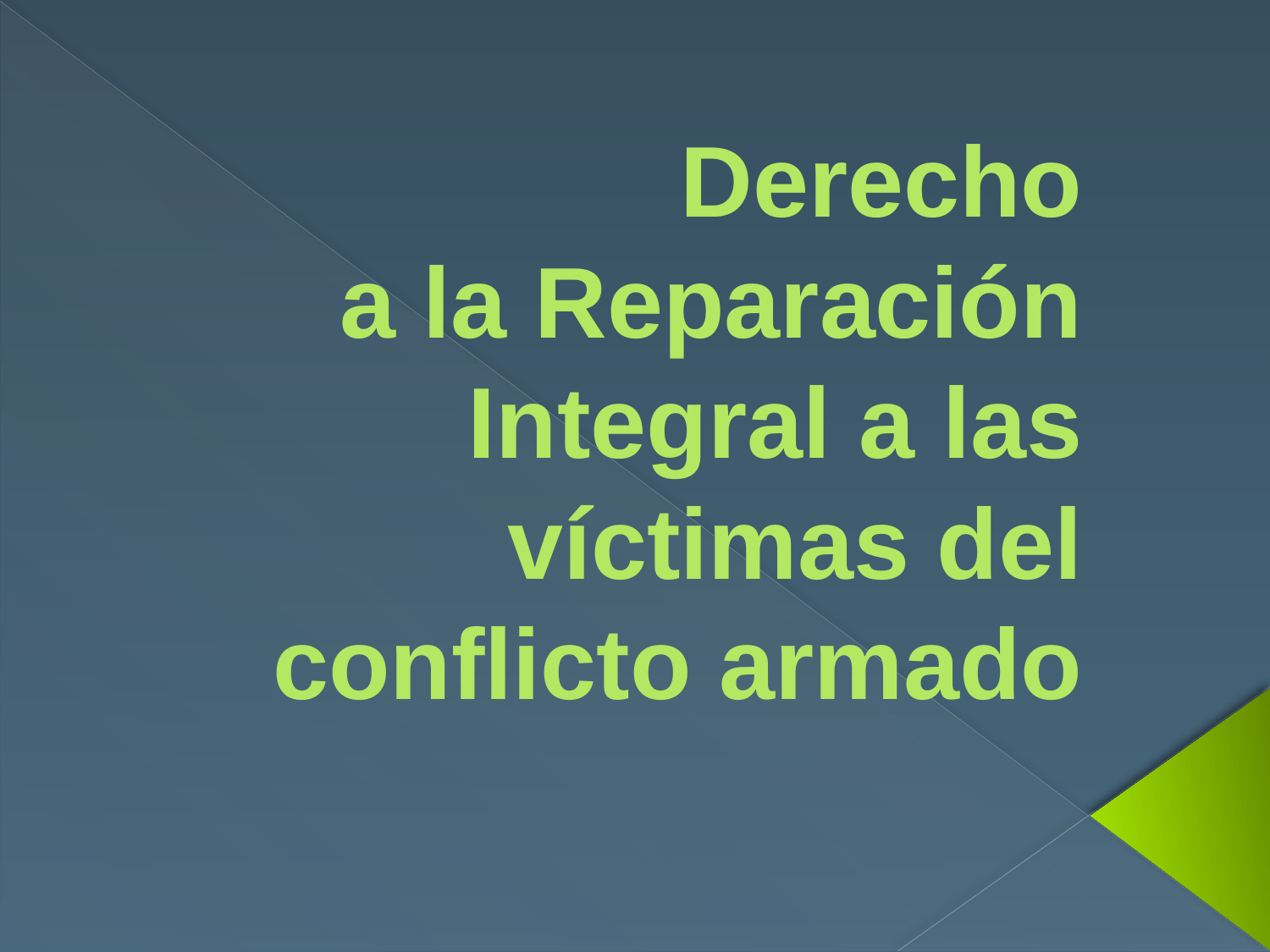

# Derecho a la Reparación Integral a las víctimas del conflicto armado